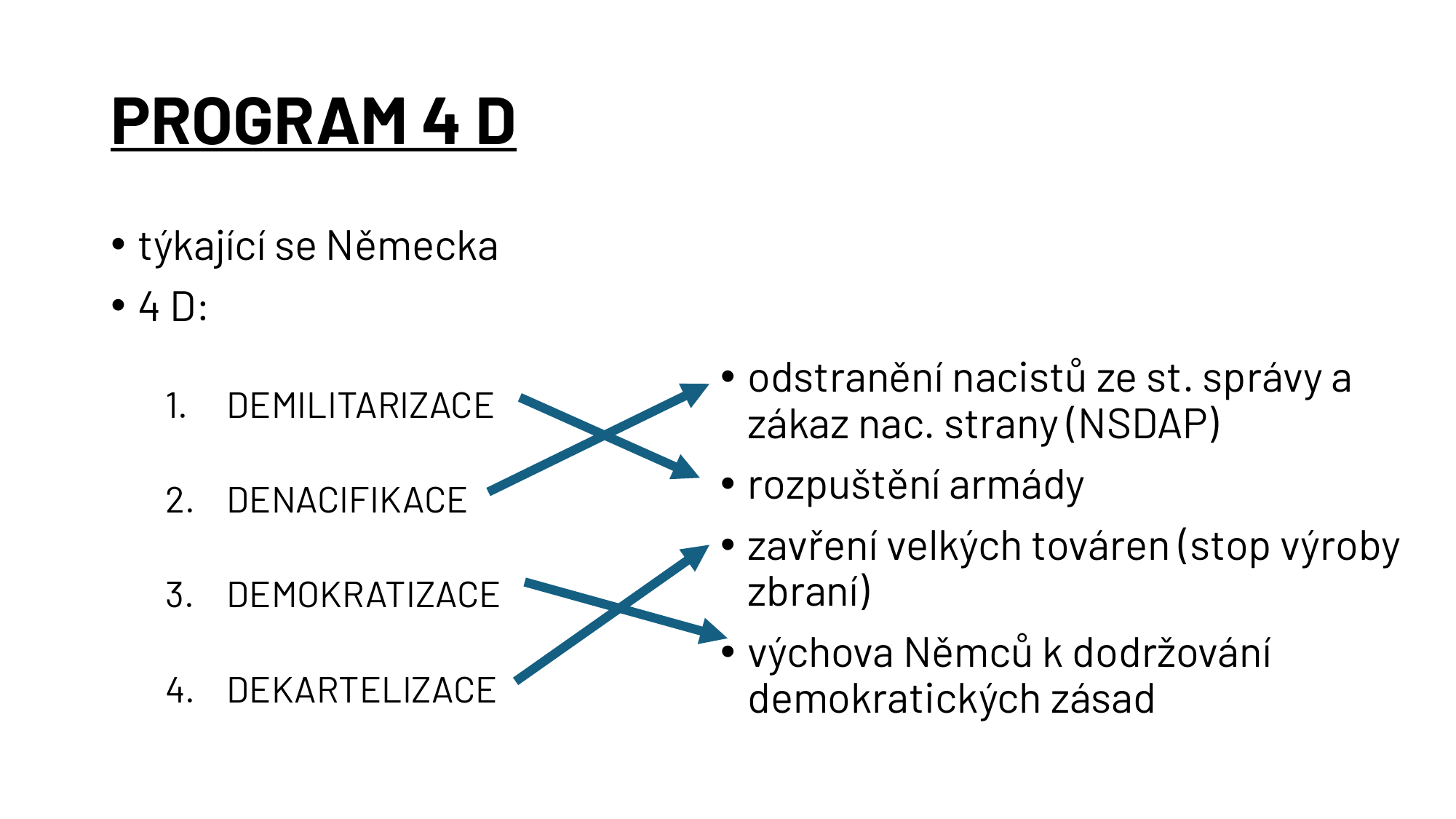

# PROGRAM 4 D
týkající se Německa
4 D:
DEMILITARIZACE
DENACIFIKACE
DEMOKRATIZACE
DEKARTELIZACE
odstranění nacistů ze st. správy a zákaz nac. strany (NSDAP)
rozpuštění armády
zavření velkých továren (stop výroby zbraní)
výchova Němců k dodržování demokratických zásad